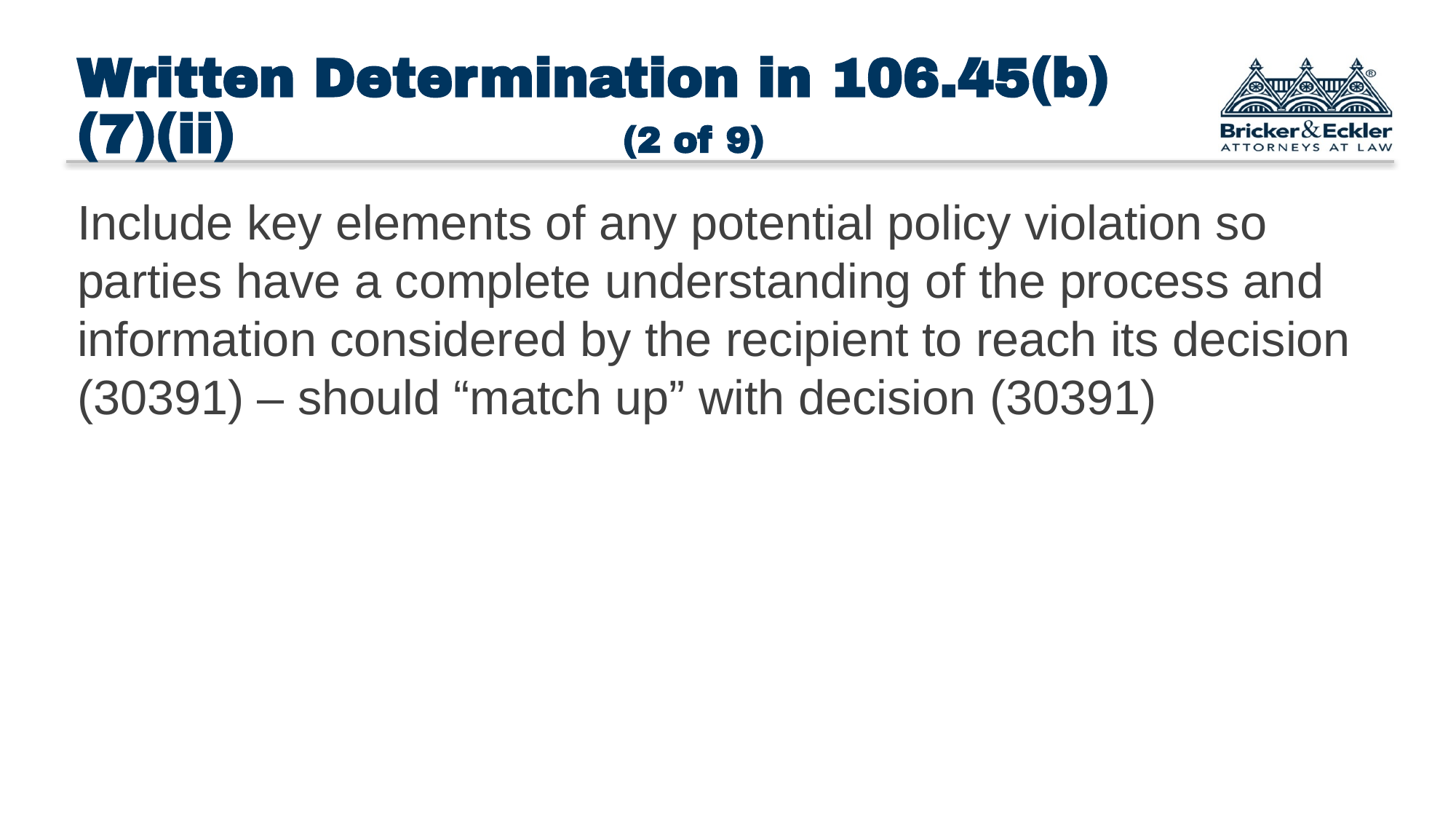

# Written Determination in 106.45(b)(7)(ii) 				(2 of 9)
Include key elements of any potential policy violation so parties have a complete understanding of the process and information considered by the recipient to reach its decision (30391) – should “match up” with decision (30391)